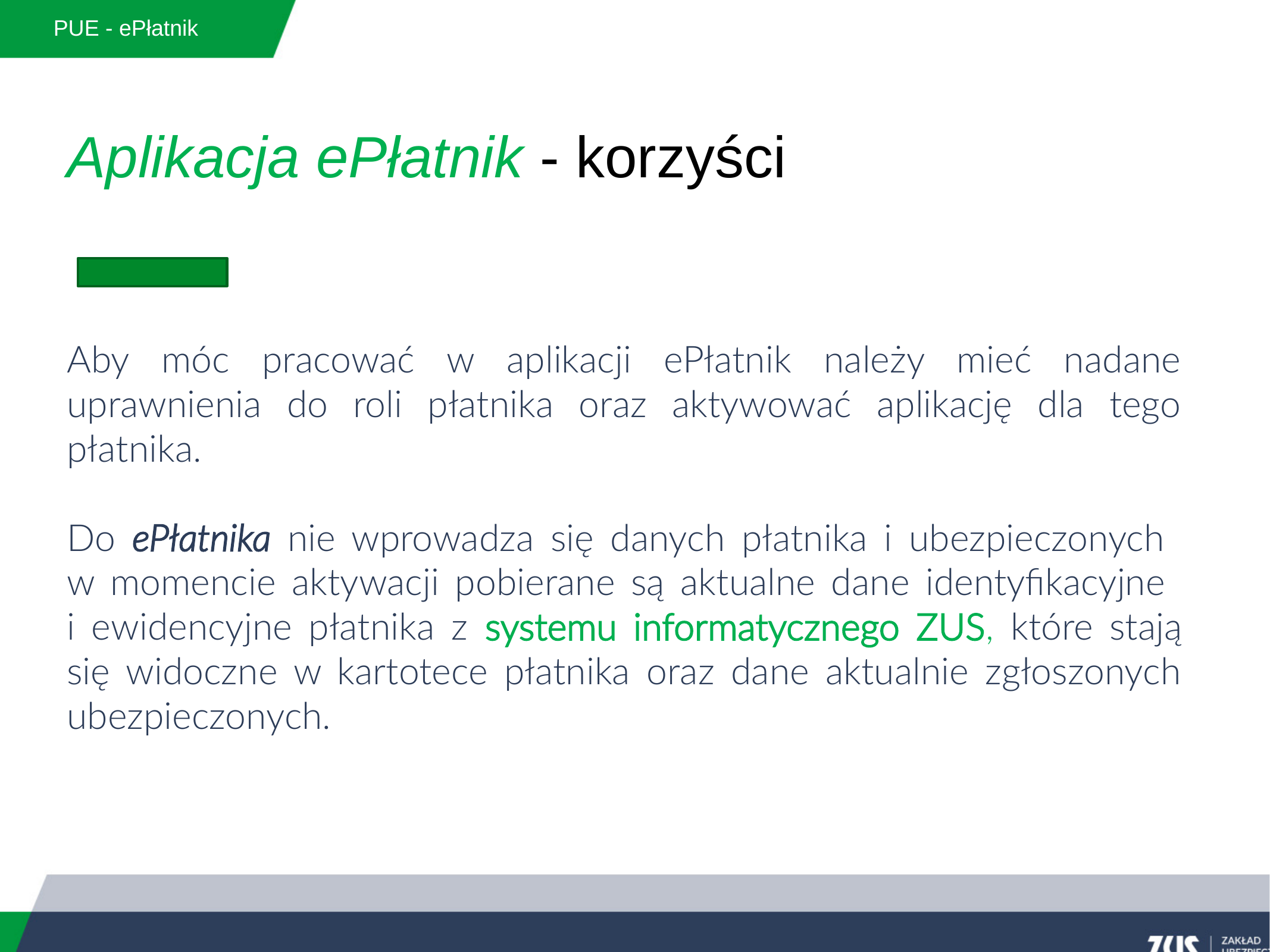

PUE - ePłatnik

# Aplikacja ePłatnik - korzyści

Aby móc pracować w aplikacji ePłatnik należy mieć nadane uprawnienia do roli płatnika oraz aktywować aplikację dla tego płatnika.

Do ePłatnika nie wprowadza się danych płatnika i ubezpieczonych
w momencie aktywacji pobierane są aktualne dane identyfikacyjne
i ewidencyjne płatnika z systemu informatycznego ZUS, które stają się widoczne w kartotece płatnika oraz dane aktualnie zgłoszonych ubezpieczonych.